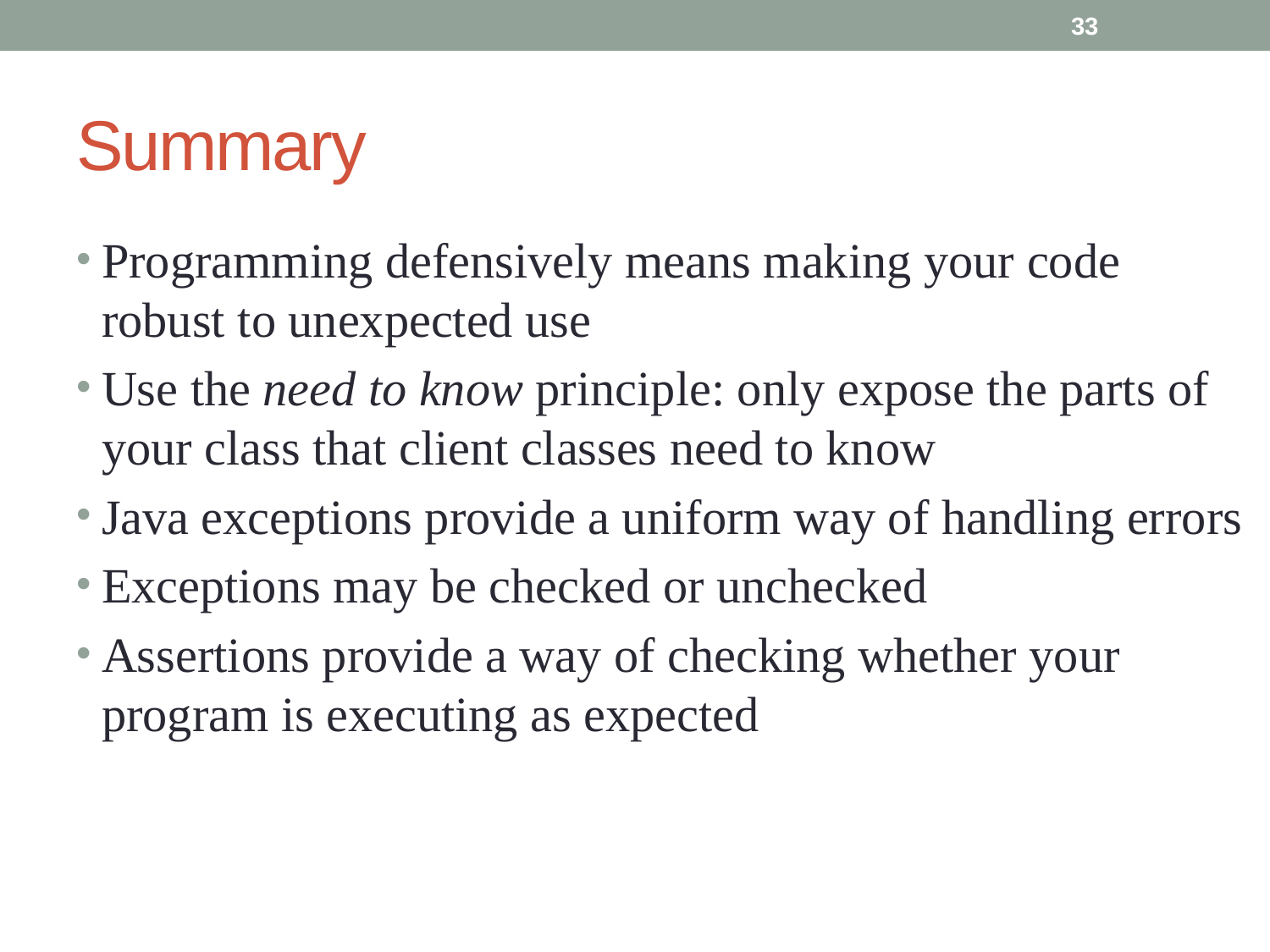

33
# Summary
Programming defensively means making your code
robust to unexpected use
Use the need to know principle: only expose the parts of your class that client classes need to know
Java exceptions provide a uniform way of handling errors
Exceptions may be checked or unchecked
Assertions provide a way of checking whether your program is executing as expected